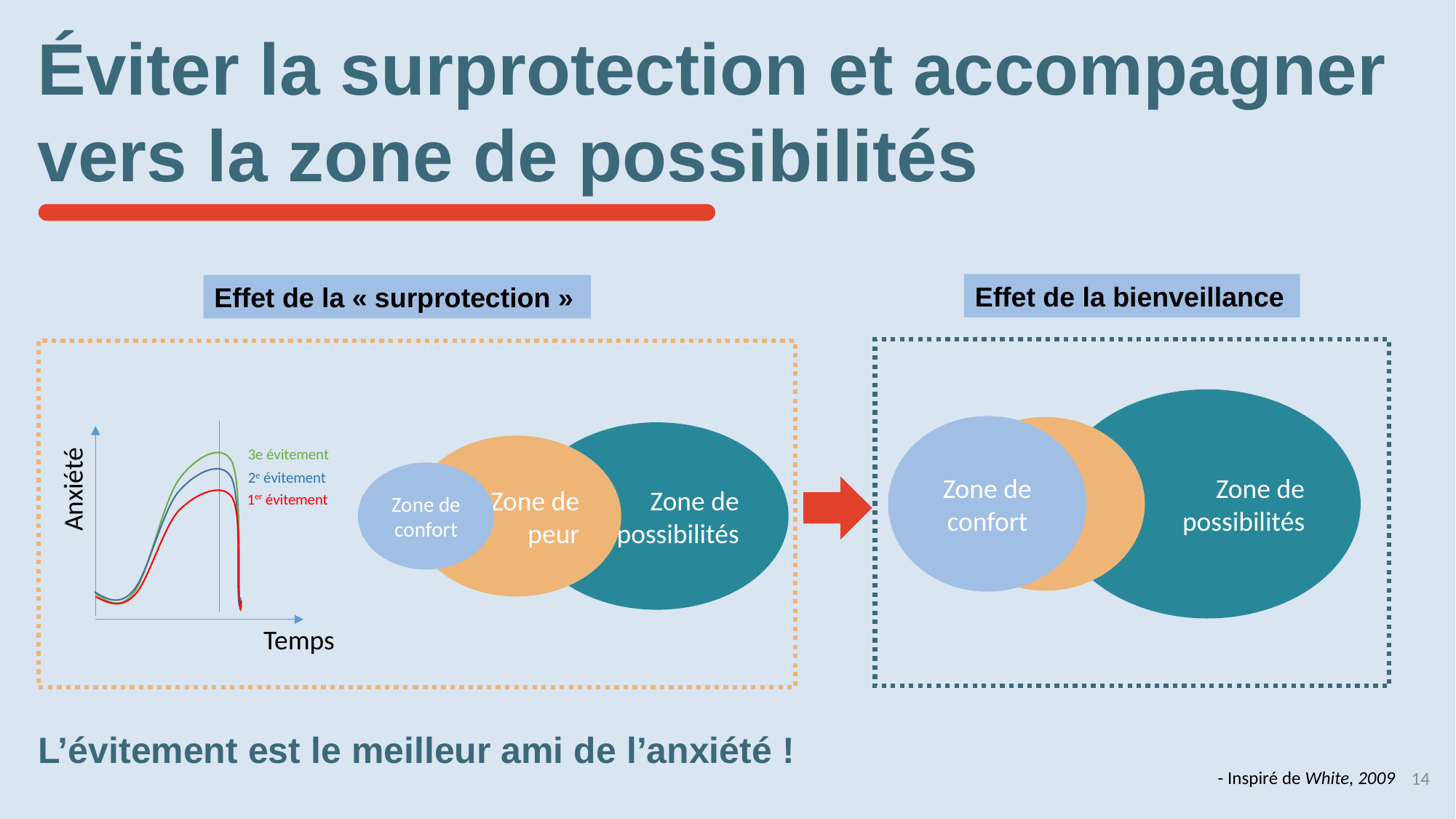

Éviter la surprotection et accompagner vers la zone de possibilités

Effet de la bienveillance
Effet de la « surprotection »

Anxiété
3e évitement

2e évitement

1er évitement

Temps
Zone de possibilités
Zone de confort

Zone de possibilités
Zone de peur
Zone de confort

L’évitement est le meilleur ami de l’anxiété !
14
- Inspiré de White, 2009